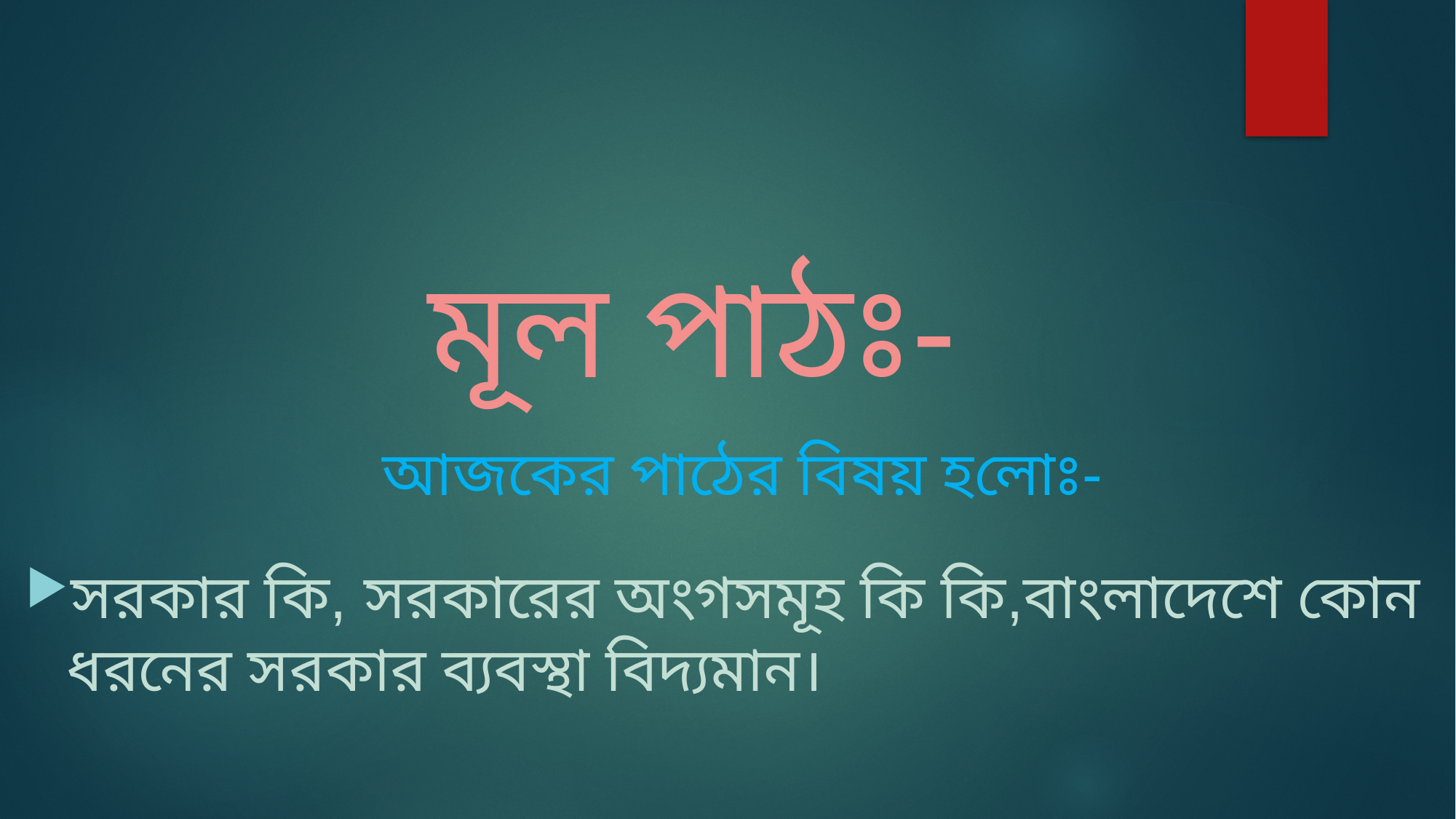

# মূল পাঠঃ-
আজকের পাঠের বিষয় হলোঃ-
সরকার কি, সরকারের অংগসমূহ কি কি,বাংলাদেশে কোন ধরনের সরকার ব্যবস্থা বিদ্যমান।